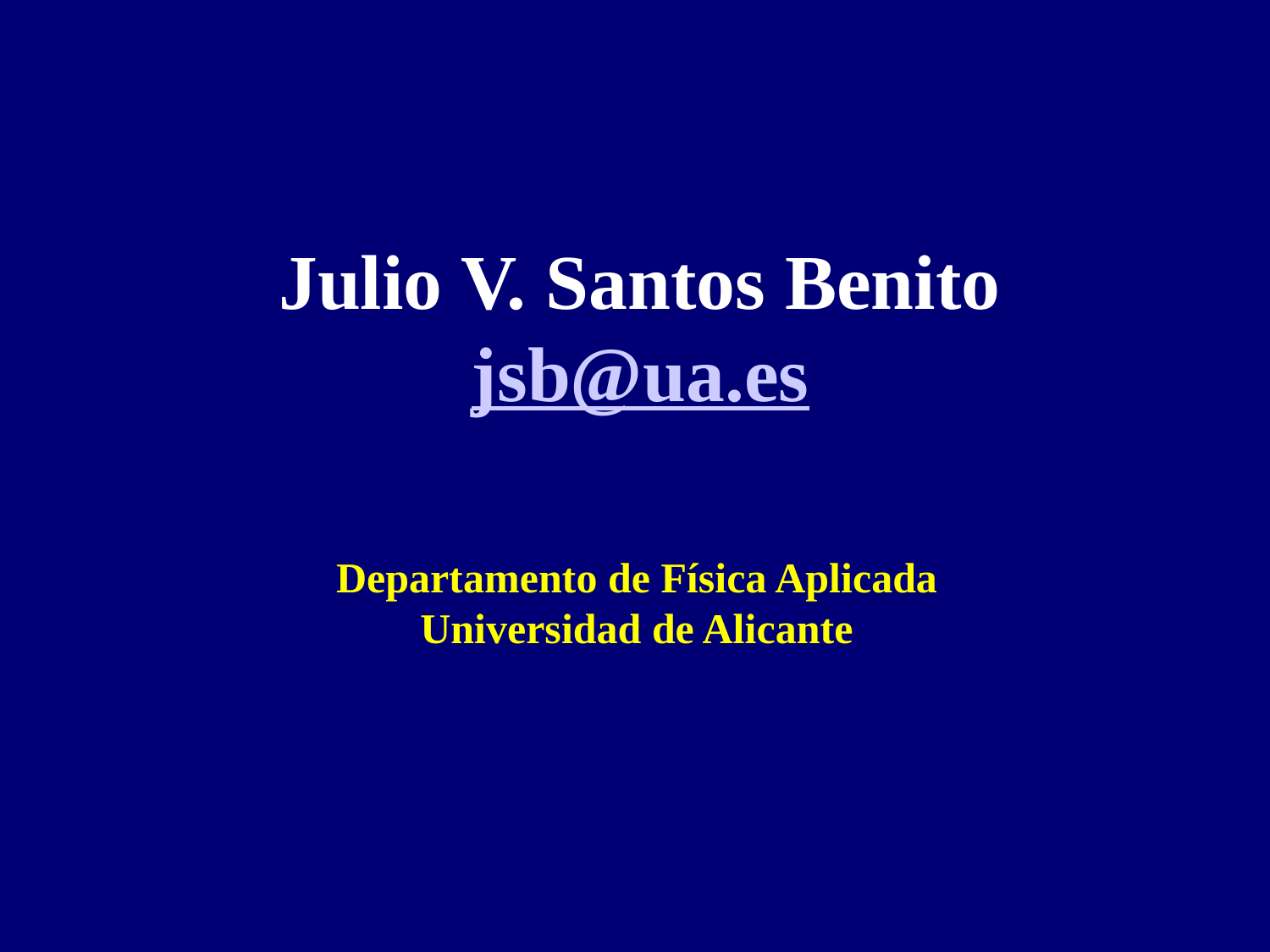

# Julio V. Santos Benito jsb@ua.es
Departamento de Física Aplicada
Universidad de Alicante